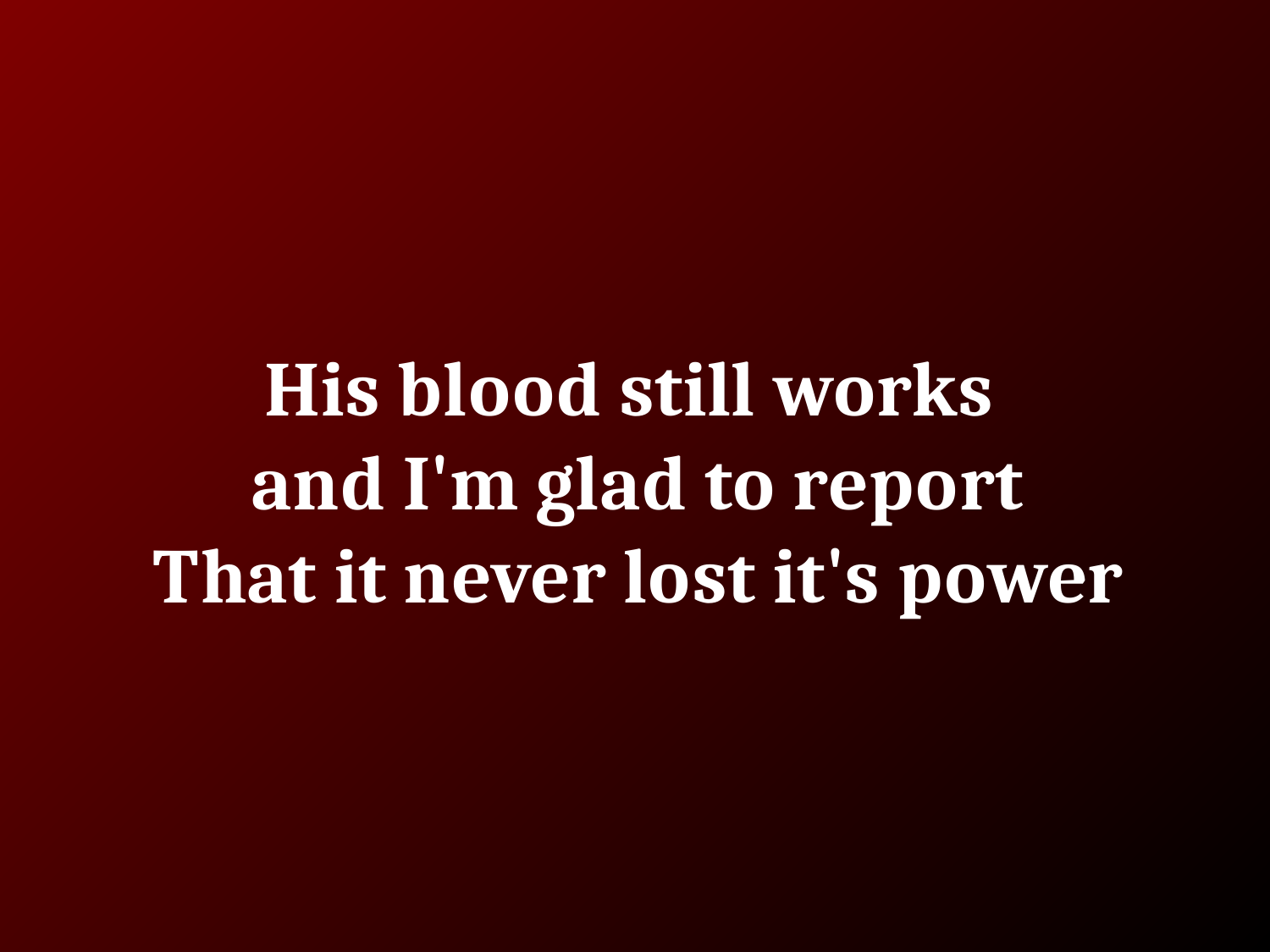

# His blood still works and I'm glad to report
That it never lost it's power